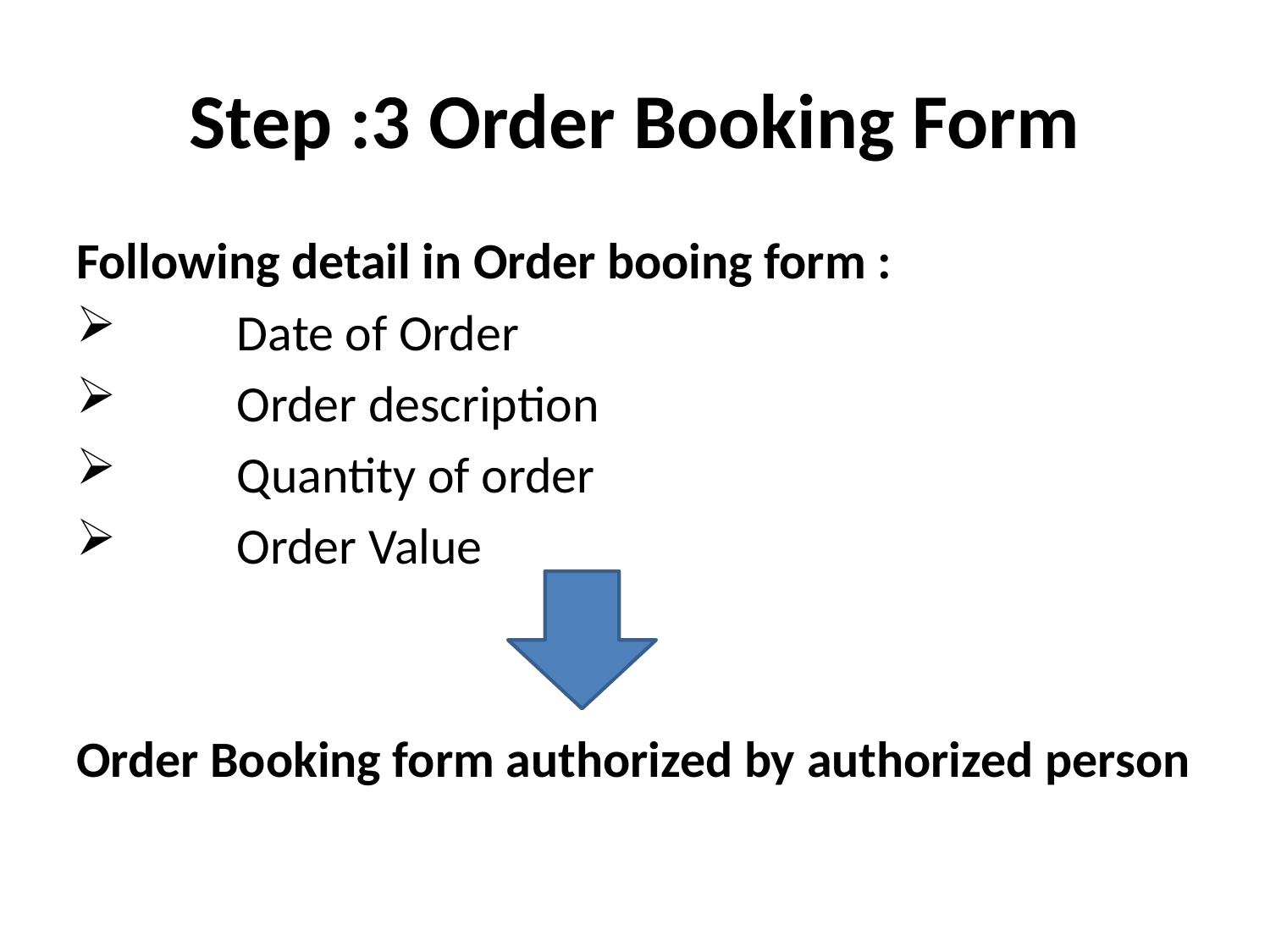

# Step :3 Order Booking Form
Following detail in Order booing form :
	Date of Order
	Order description
	Quantity of order
	Order Value

Order Booking form authorized by authorized person